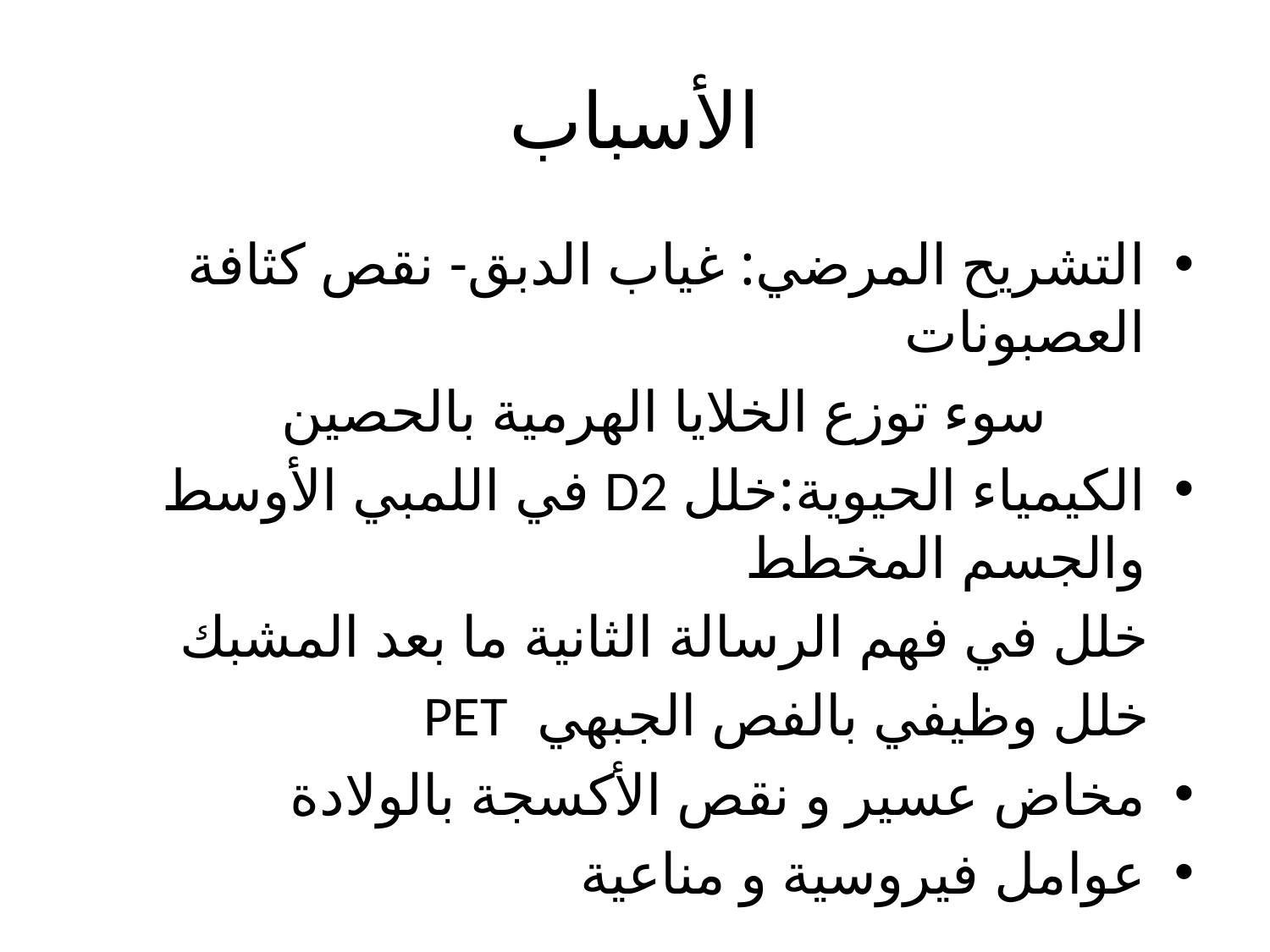

# الأسباب
التشريح المرضي: غياب الدبق- نقص كثافة العصبونات
          سوء توزع الخلايا الهرمية بالحصين
الكيمياء الحيوية:خلل D2 في اللمبي الأوسط والجسم المخطط
   خلل في فهم الرسالة الثانية ما بعد المشبك
   خلل وظيفي بالفص الجبهي  PET
مخاض عسير و نقص الأكسجة بالولادة
عوامل فيروسية و مناعية